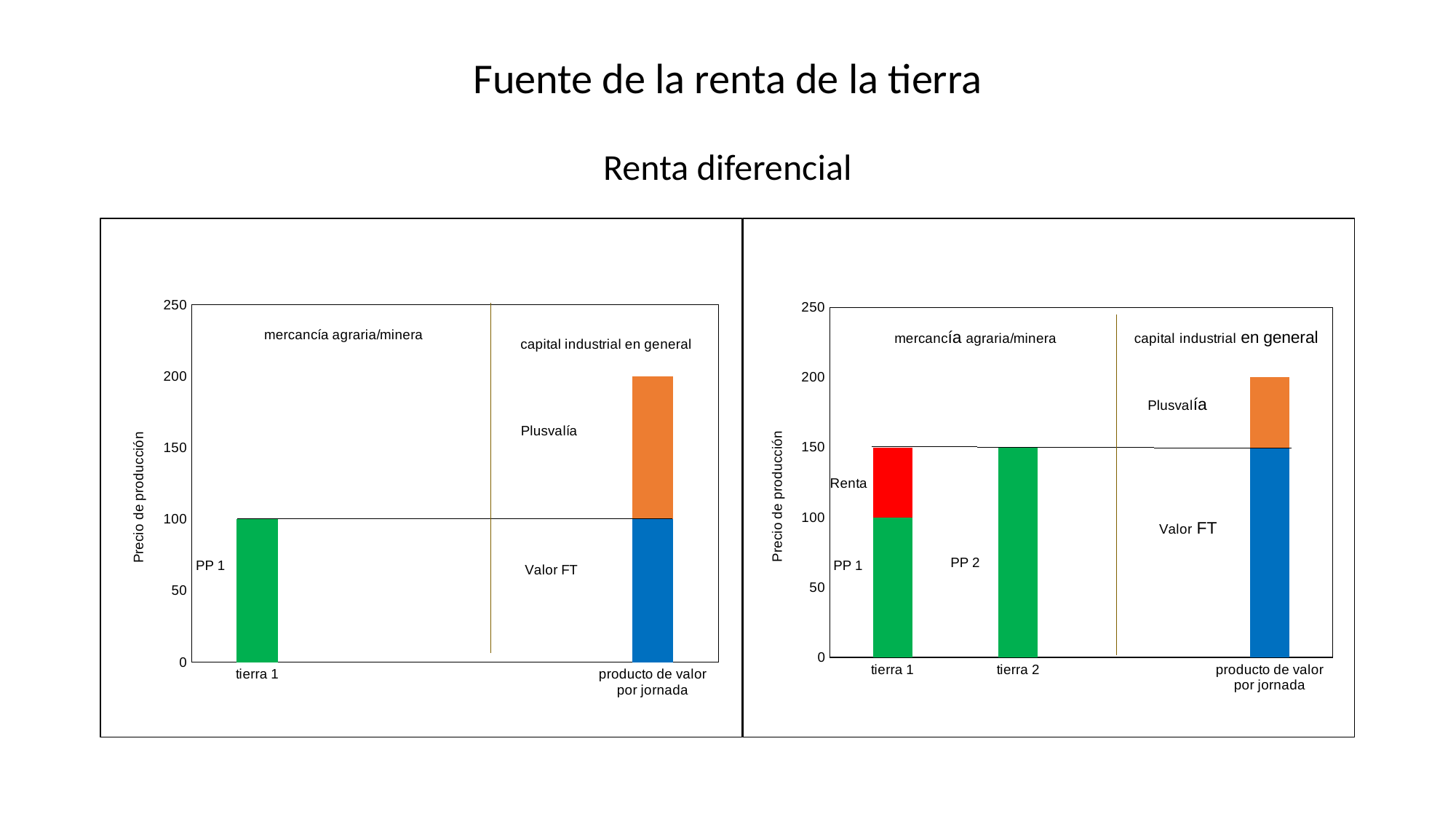

# Fuente de la renta de la tierra Renta diferencial

### Chart

| Category | v | p |  |
|---|---|---|---|
| tierra 1 | 50.0 | 50.0 | 50.0 |
| tierra 2 | 75.0 | 75.0 | None |
|  | None | None | None |
| producto de valor por jornada | 150.0 | 50.0 | None |

### Chart

| Category | v | p |
|---|---|---|
| tierra 1 | 50.0 | 50.0 |
|  | None | None |
|  | None | None |
| producto de valor por jornada | 100.0 | 100.0 |